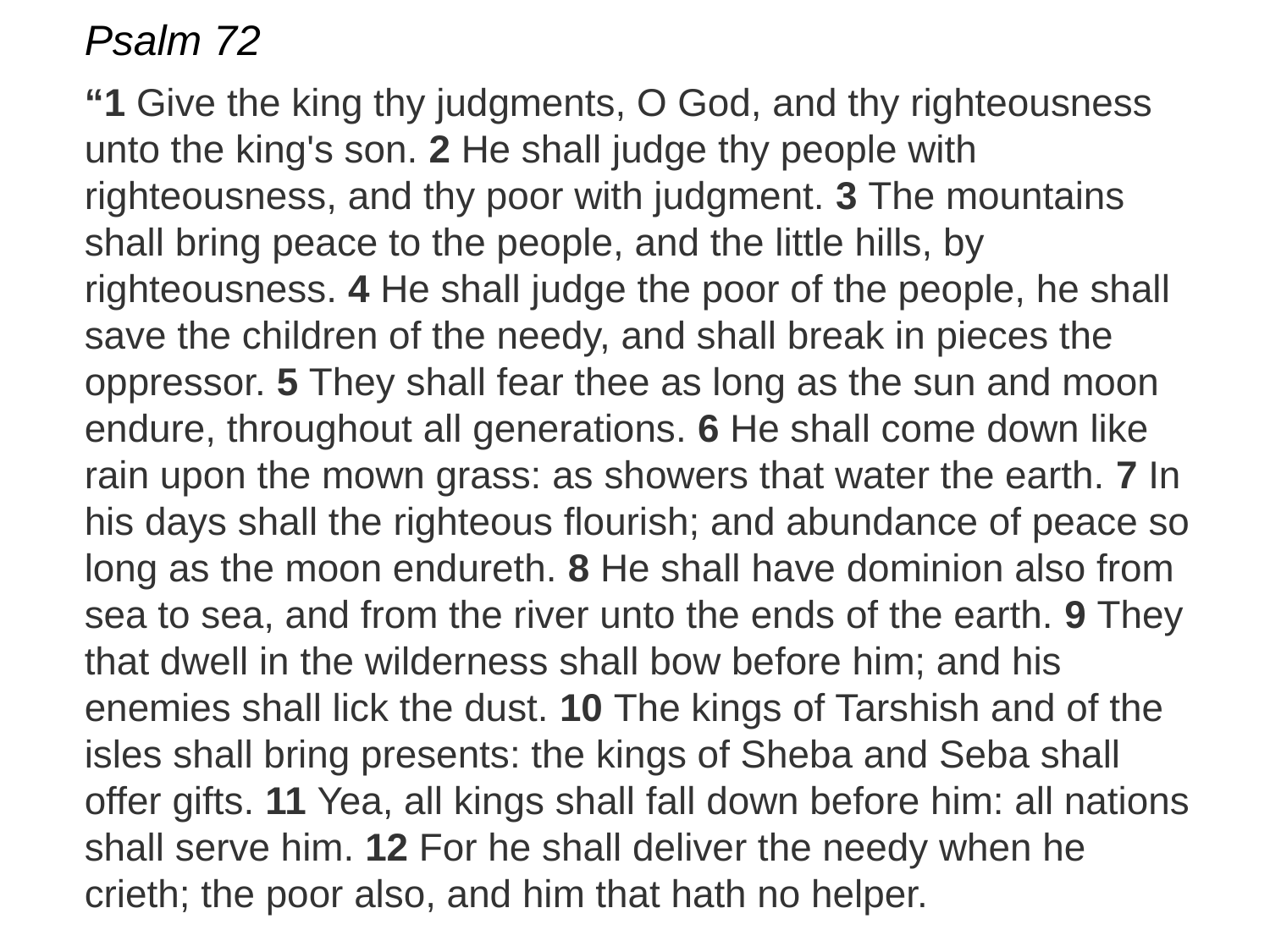

Psalm 72
“1 Give the king thy judgments, O God, and thy righteousness unto the king's son. 2 He shall judge thy people with righteousness, and thy poor with judgment. 3 The mountains shall bring peace to the people, and the little hills, by righteousness. 4 He shall judge the poor of the people, he shall save the children of the needy, and shall break in pieces the oppressor. 5 They shall fear thee as long as the sun and moon endure, throughout all generations. 6 He shall come down like rain upon the mown grass: as showers that water the earth. 7 In his days shall the righteous flourish; and abundance of peace so long as the moon endureth. 8 He shall have dominion also from sea to sea, and from the river unto the ends of the earth. 9 They that dwell in the wilderness shall bow before him; and his enemies shall lick the dust. 10 The kings of Tarshish and of the isles shall bring presents: the kings of Sheba and Seba shall offer gifts. 11 Yea, all kings shall fall down before him: all nations shall serve him. 12 For he shall deliver the needy when he crieth; the poor also, and him that hath no helper.